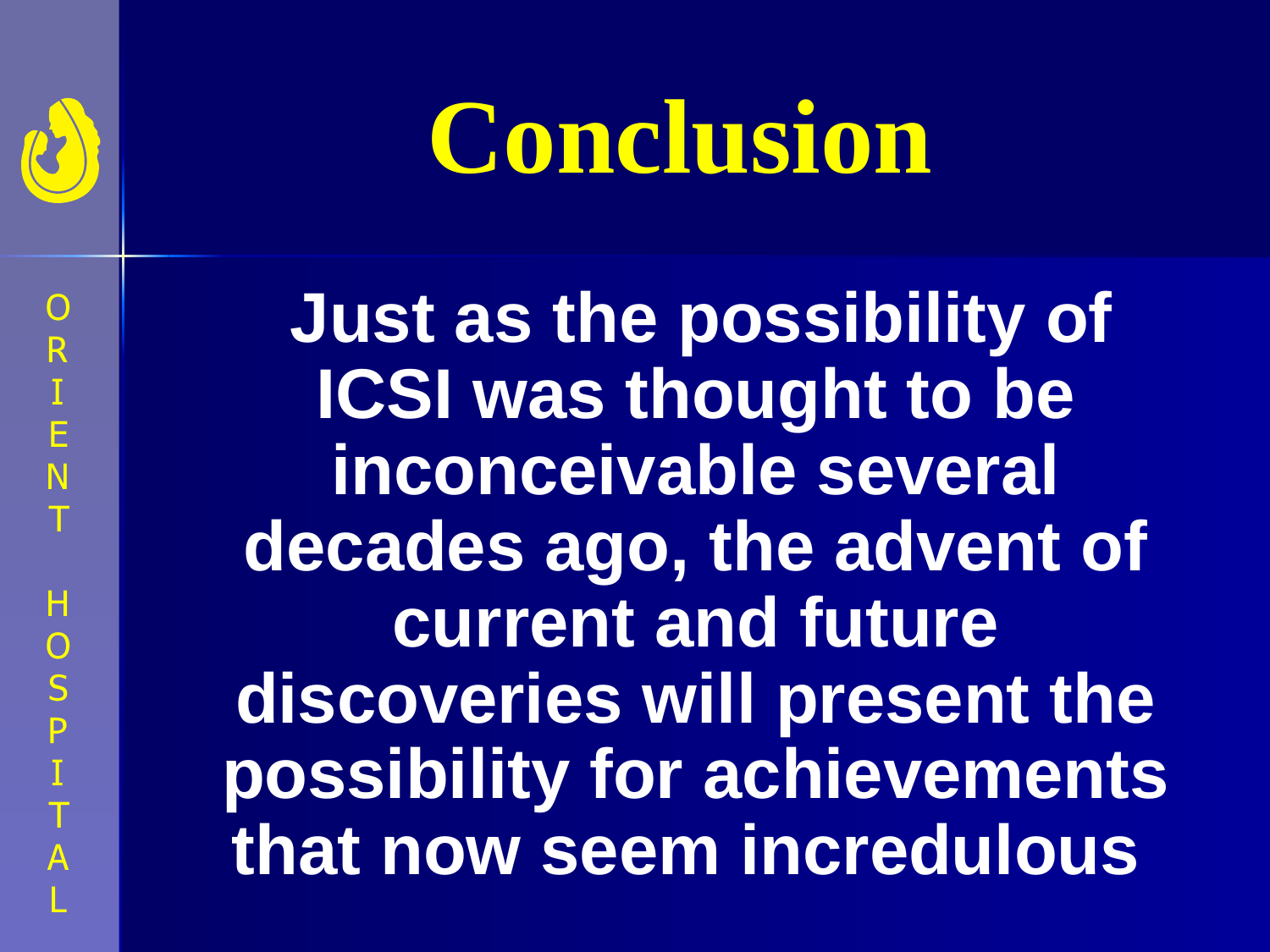

# Conclusion
   Just as the possibility of ICSI was thought to be inconceivable several decades ago, the advent of current and future discoveries will present the possibility for achievements that now seem incredulous